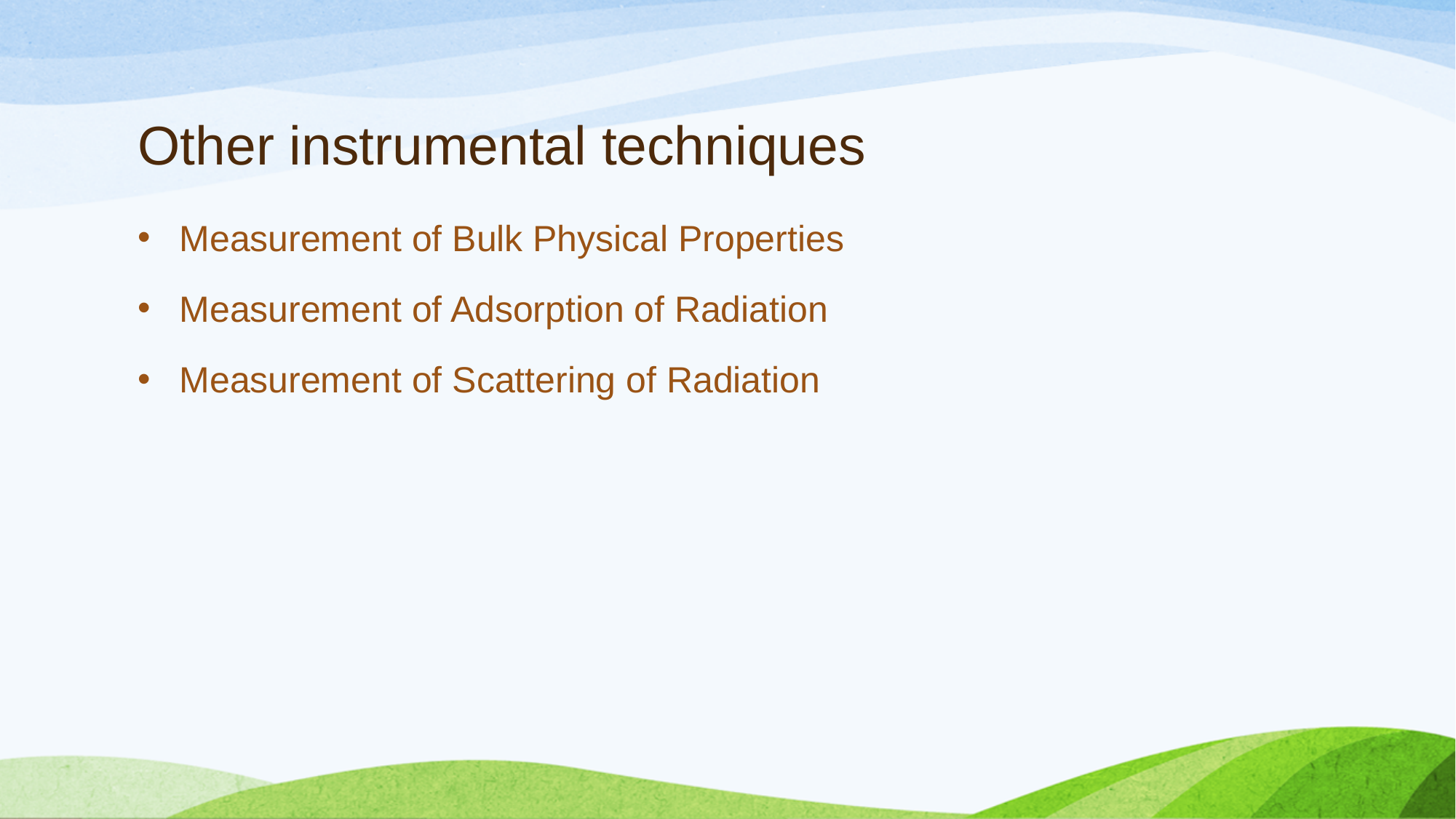

# Other instrumental techniques
Measurement of Bulk Physical Properties
Measurement of Adsorption of Radiation
Measurement of Scattering of Radiation